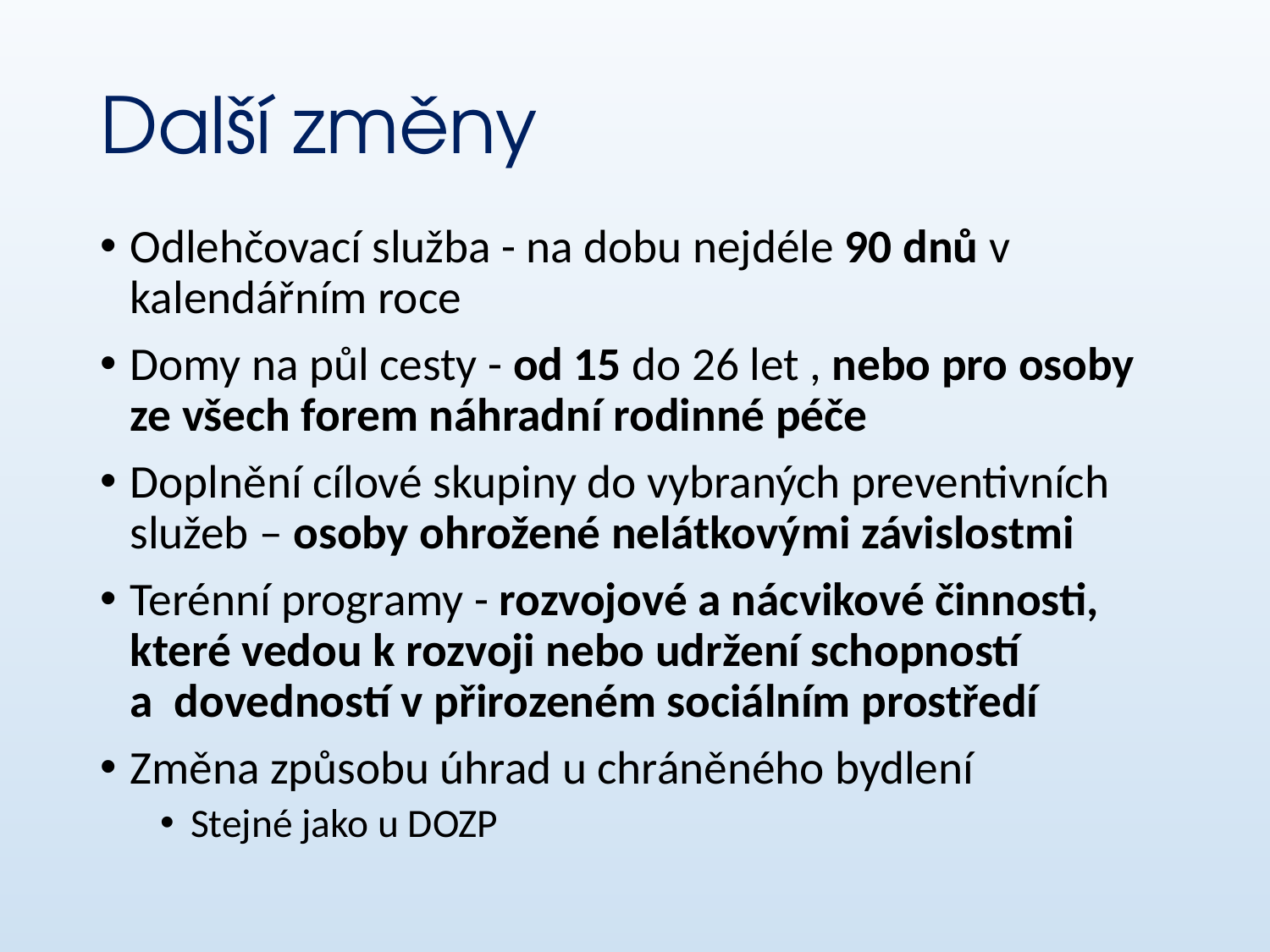

# Další změny
Odlehčovací služba - na dobu nejdéle 90 dnů v kalendářním roce
Domy na půl cesty - od 15 do 26 let , nebo pro osoby ze všech forem náhradní rodinné péče
Doplnění cílové skupiny do vybraných preventivních služeb – osoby ohrožené nelátkovými závislostmi
Terénní programy - rozvojové a nácvikové činnosti, které vedou k rozvoji nebo udržení schopností a  dovedností v přirozeném sociálním prostředí
Změna způsobu úhrad u chráněného bydlení
Stejné jako u DOZP